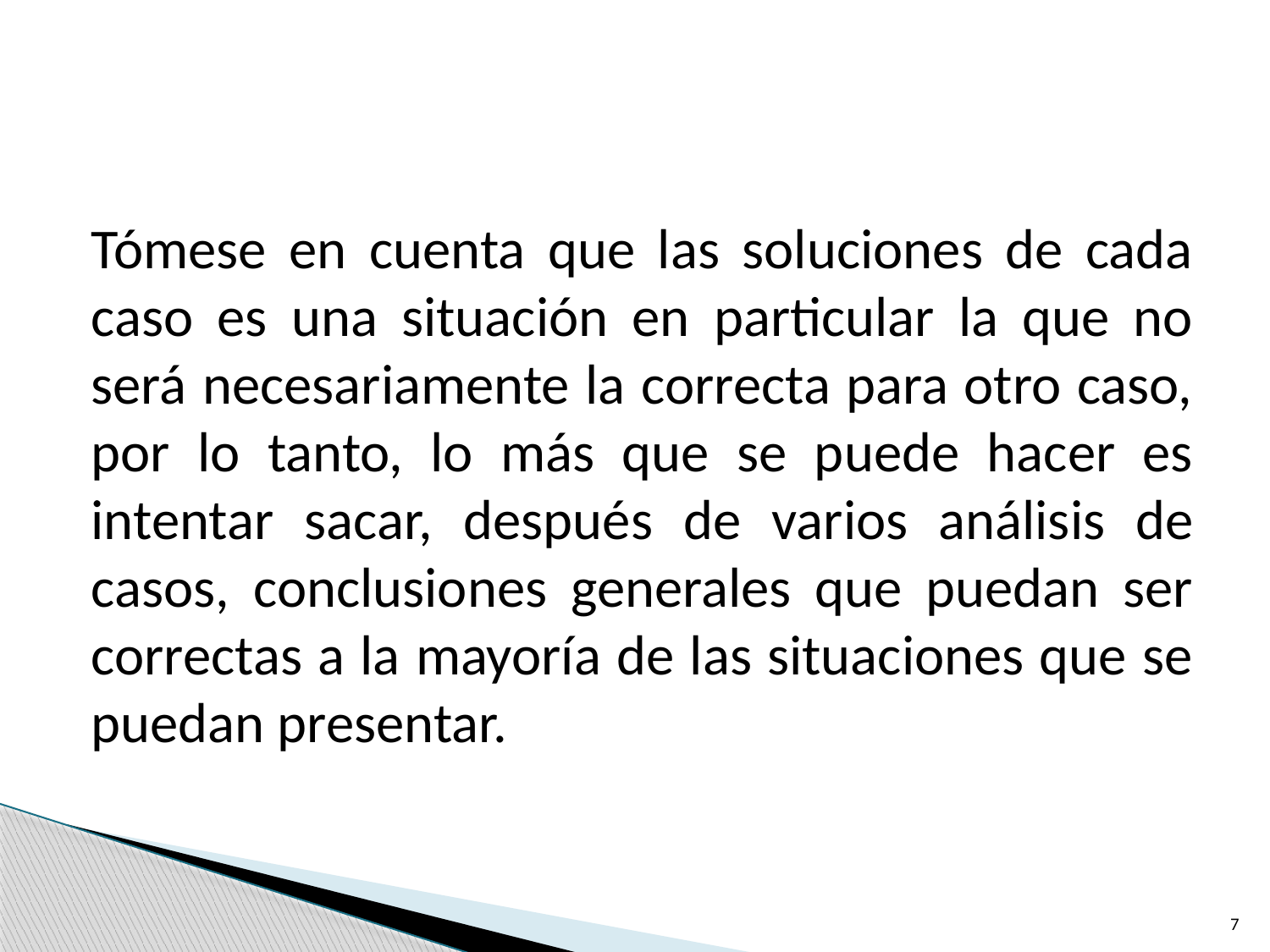

#
Tómese en cuenta que las soluciones de cada caso es una situación en particular la que no será necesariamente la correcta para otro caso, por lo tanto, lo más que se puede hacer es intentar sacar, después de varios análisis de casos, conclusiones generales que puedan ser correctas a la mayoría de las situaciones que se puedan presentar.

7